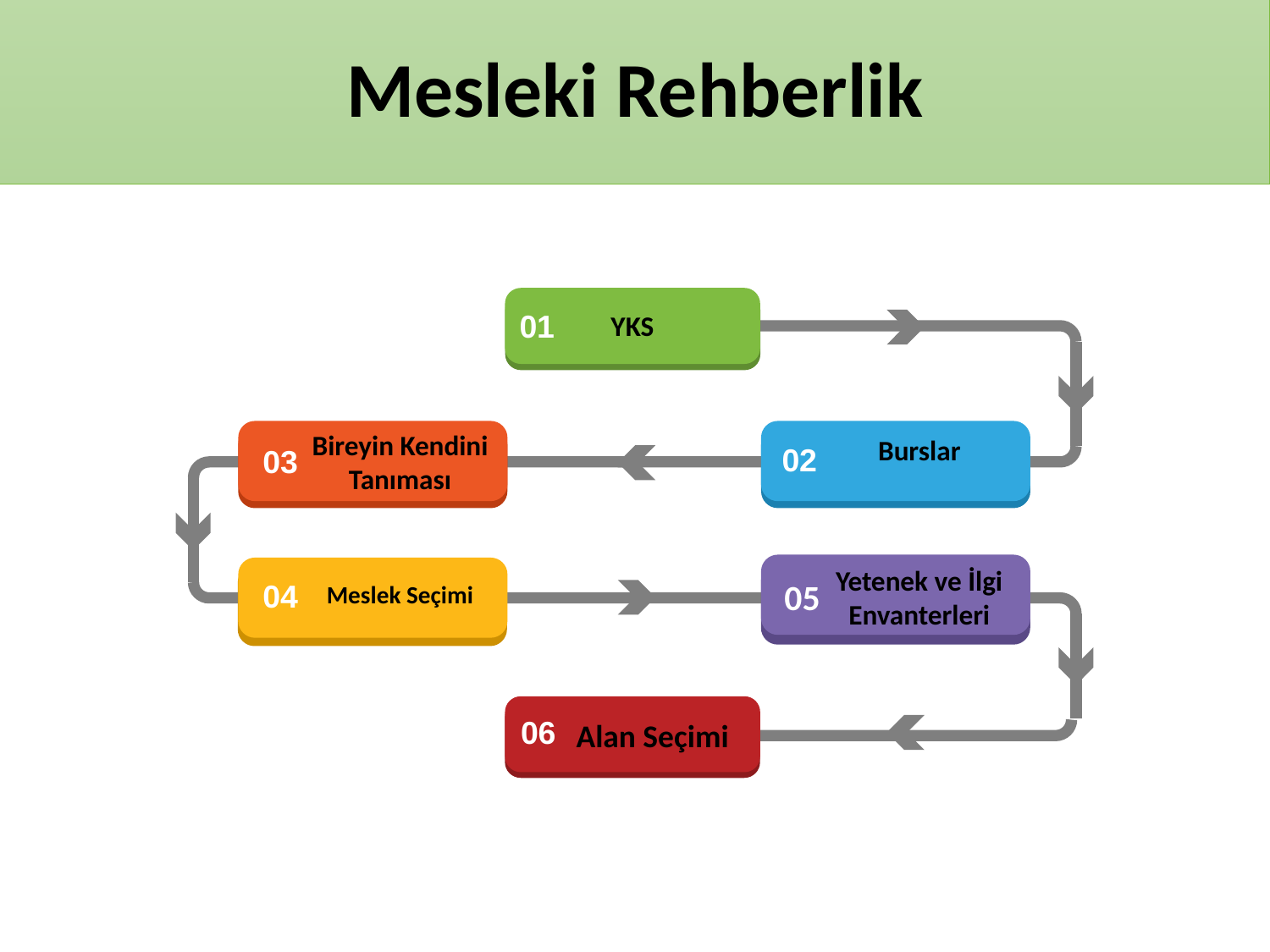

Mesleki Rehberlik

01
YKS

Bireyin Kendini
Tanıması

03

Burslar

02

Yetenek ve İlgi Envanterleri

05

04
Meslek Seçimi

06

Alan Seçimi